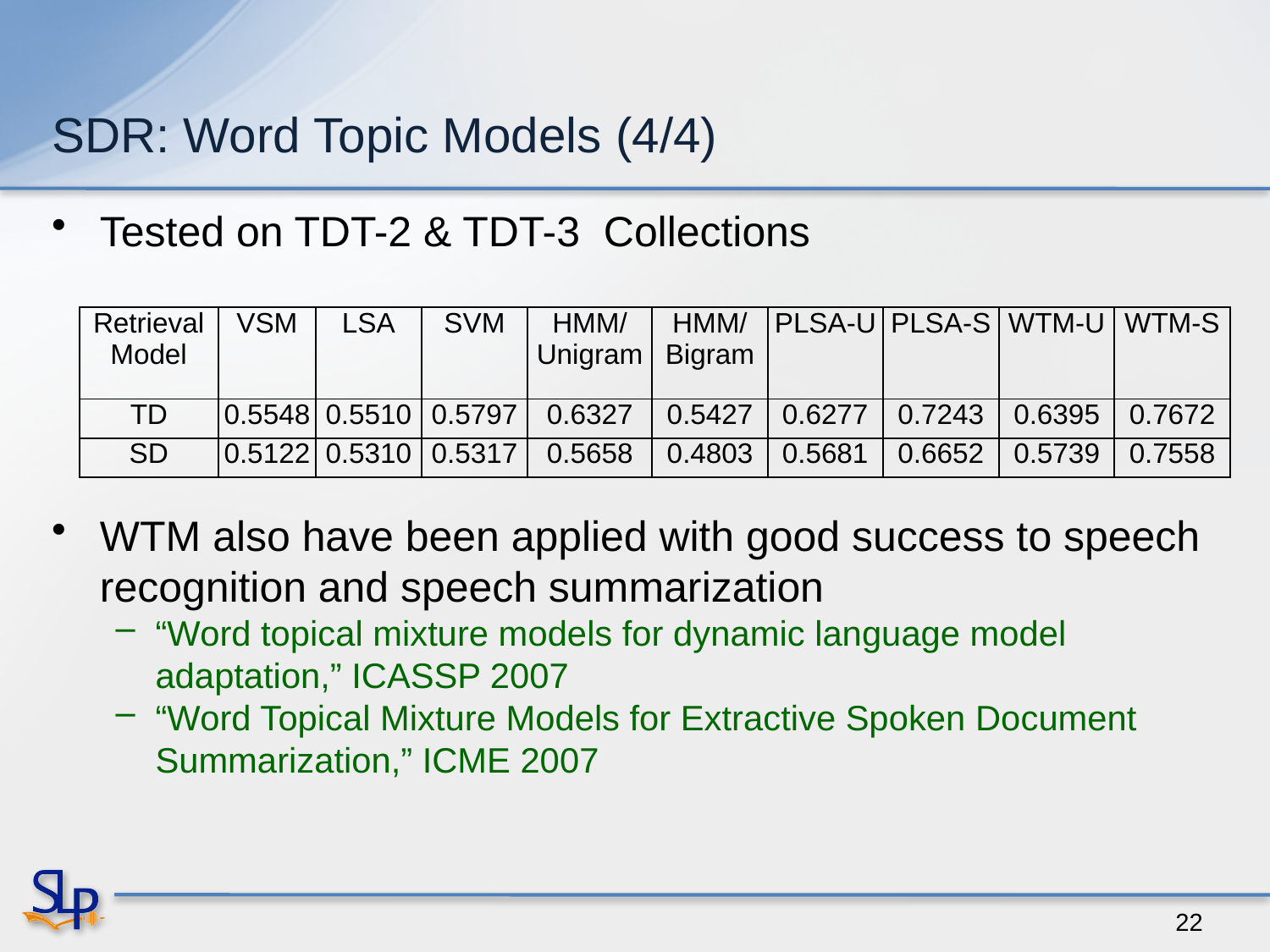

# SDR: Word Topic Models (4/4)
Tested on TDT-2 & TDT-3  Collections

WTM also have been applied with good success to speech recognition and speech summarization
“Word topical mixture models for dynamic language model adaptation,” ICASSP 2007
“Word Topical Mixture Models for Extractive Spoken Document Summarization,” ICME 2007

| Retrieval Model | VSM | LSA | SVM | HMM/ Unigram | HMM/ Bigram | PLSA-U | PLSA-S | WTM-U | WTM-S |
| --- | --- | --- | --- | --- | --- | --- | --- | --- | --- |
| TD | 0.5548 | 0.5510 | 0.5797 | 0.6327 | 0.5427 | 0.6277 | 0.7243 | 0.6395 | 0.7672 |
| SD | 0.5122 | 0.5310 | 0.5317 | 0.5658 | 0.4803 | 0.5681 | 0.6652 | 0.5739 | 0.7558 |